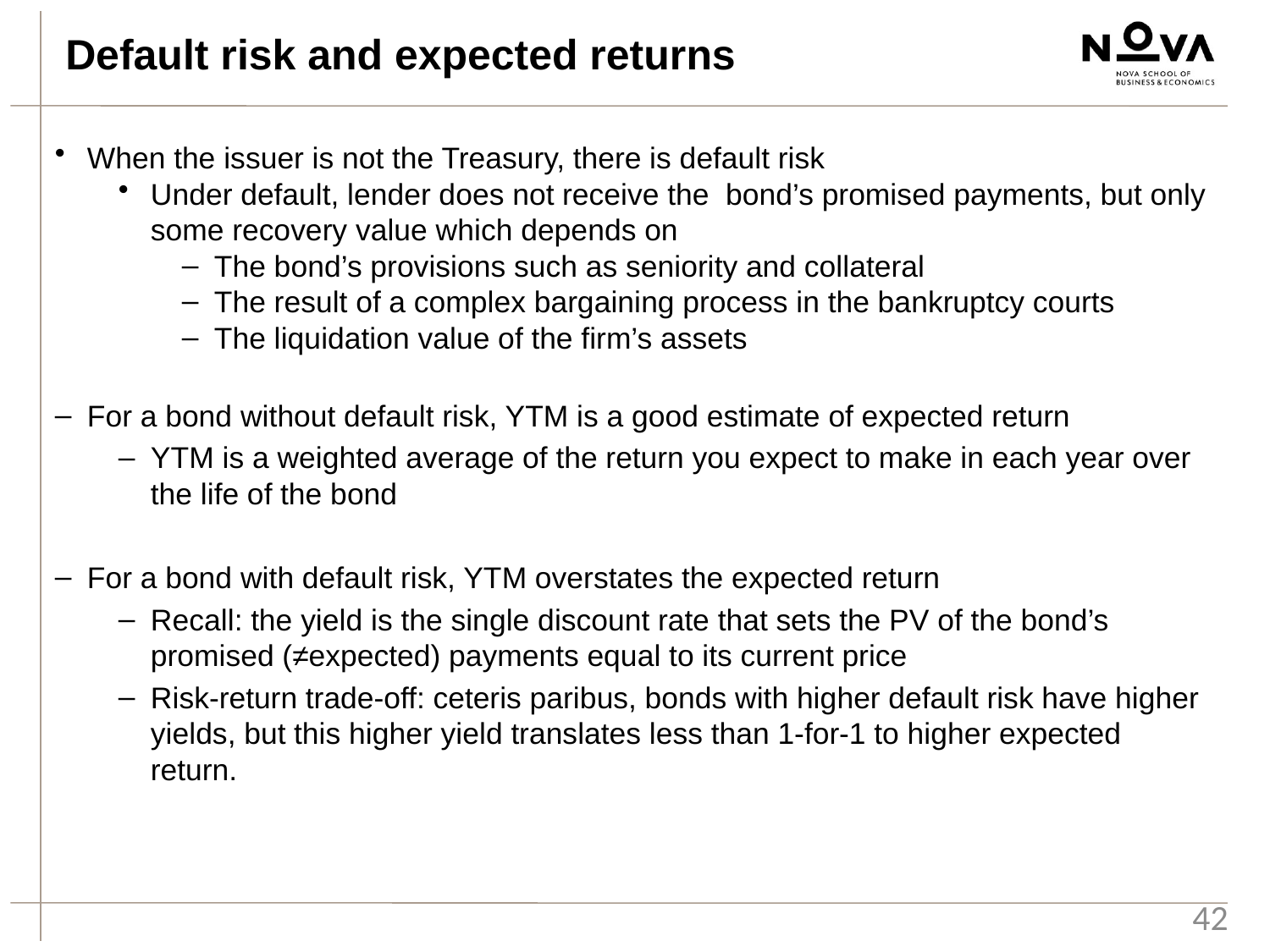

Default risk and expected returns
When the issuer is not the Treasury, there is default risk
Under default, lender does not receive the  bond’s promised payments, but only some recovery value which depends on
The bond’s provisions such as seniority and collateral
The result of a complex bargaining process in the bankruptcy courts
The liquidation value of the firm’s assets

For a bond without default risk, YTM is a good estimate of expected return
YTM is a weighted average of the return you expect to make in each year over the life of the bond

For a bond with default risk, YTM overstates the expected return
Recall: the yield is the single discount rate that sets the PV of the bond’s promised (≠expected) payments equal to its current price
Risk-return trade-off: ceteris paribus, bonds with higher default risk have higher yields, but this higher yield translates less than 1-for-1 to higher expected return.

42